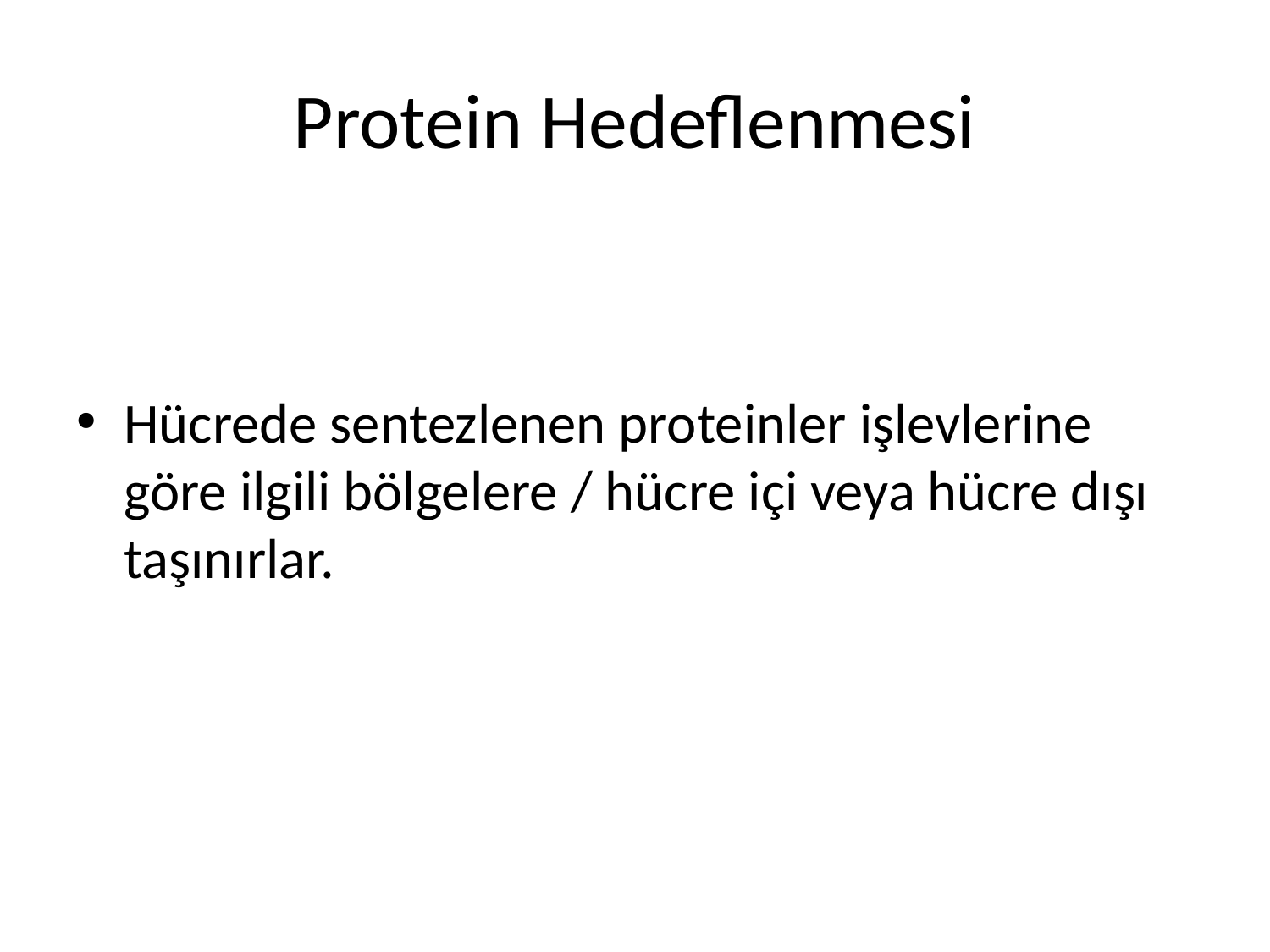

# Protein Hedeflenmesi

Hücrede sentezlenen proteinler işlevlerine göre ilgili bölgelere / hücre içi veya hücre dışı taşınırlar.